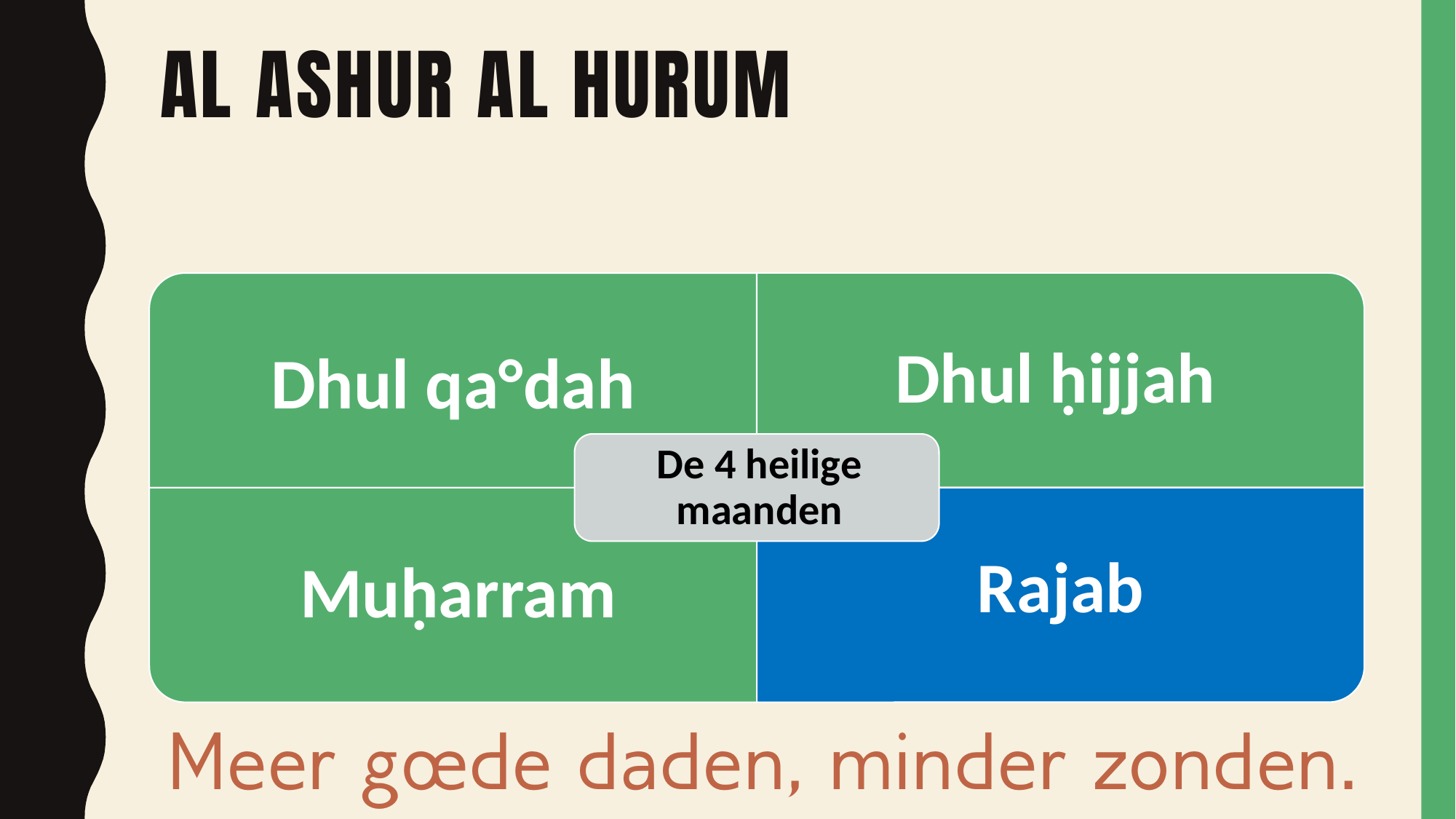

# al ashur al Hurum
Dhul qa°dah
Dhul ḥijjah
Muḥarram
Rajab
De 4 heilige maanden
Meer goede daden, minder zonden.